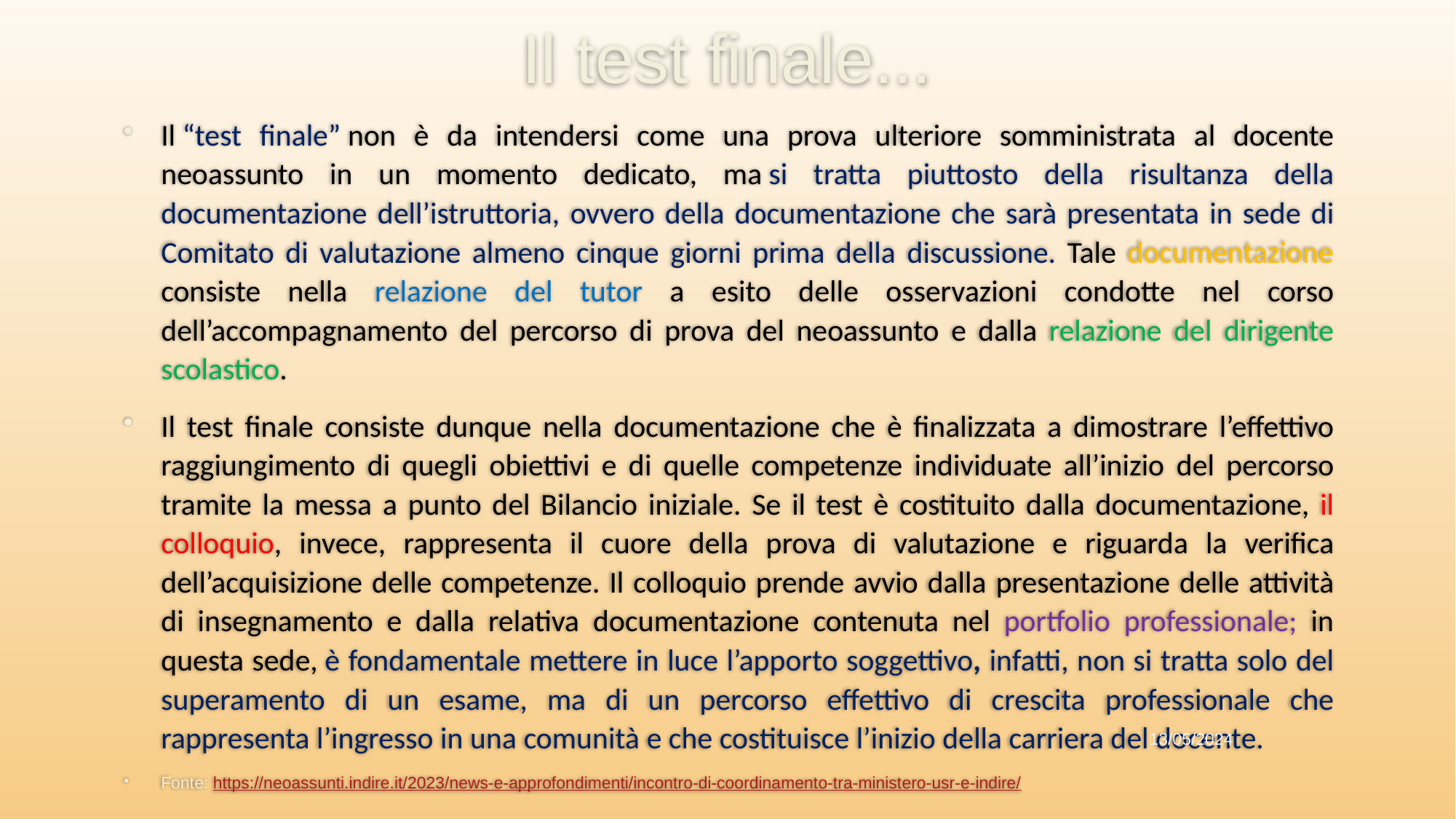

# Il test finale...
Il “test finale” non è da intendersi come una prova ulteriore somministrata al docente neoassunto in un momento dedicato, ma si tratta piuttosto della risultanza della documentazione dell’istruttoria, ovvero della documentazione che sarà presentata in sede di Comitato di valutazione almeno cinque giorni prima della discussione. Tale documentazione consiste nella relazione del tutor a esito delle osservazioni condotte nel corso dell’accompagnamento del percorso di prova del neoassunto e dalla relazione del dirigente scolastico.
Il test finale consiste dunque nella documentazione che è finalizzata a dimostrare l’effettivo raggiungimento di quegli obiettivi e di quelle competenze individuate all’inizio del percorso tramite la messa a punto del Bilancio iniziale. Se il test è costituito dalla documentazione, il colloquio, invece, rappresenta il cuore della prova di valutazione e riguarda la verifica dell’acquisizione delle competenze. Il colloquio prende avvio dalla presentazione delle attività di insegnamento e dalla relativa documentazione contenuta nel portfolio professionale; in questa sede, è fondamentale mettere in luce l’apporto soggettivo, infatti, non si tratta solo del superamento di un esame, ma di un percorso effettivo di crescita professionale che rappresenta l’ingresso in una comunità e che costituisce l’inizio della carriera del docente.
Fonte: https://neoassunti.indire.it/2023/news-e-approfondimenti/incontro-di-coordinamento-tra-ministero-usr-e-indire/
13/05/2024